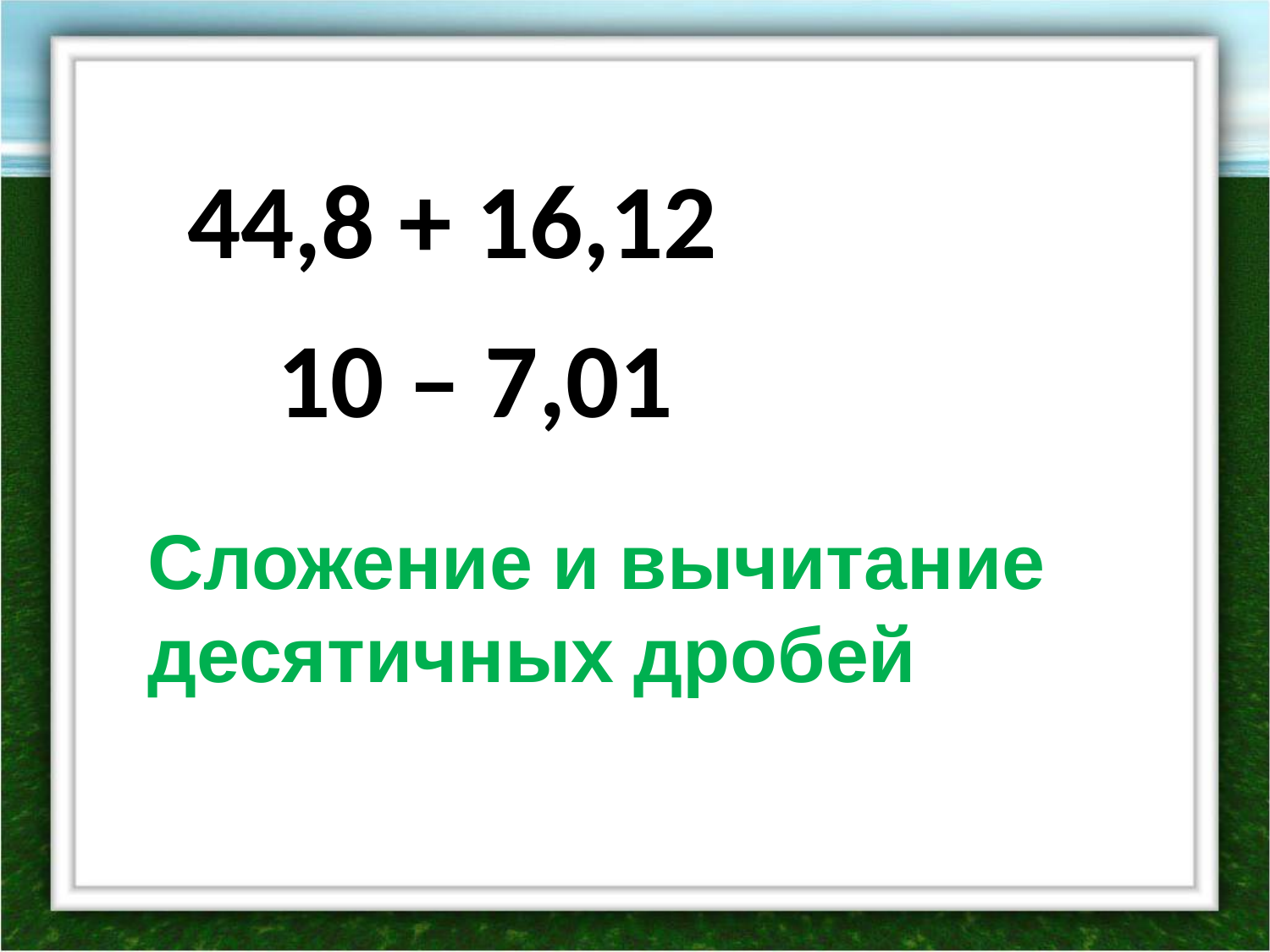

44,8 + 16,12
10 – 7,01
Сложение и вычитание десятичных дробей